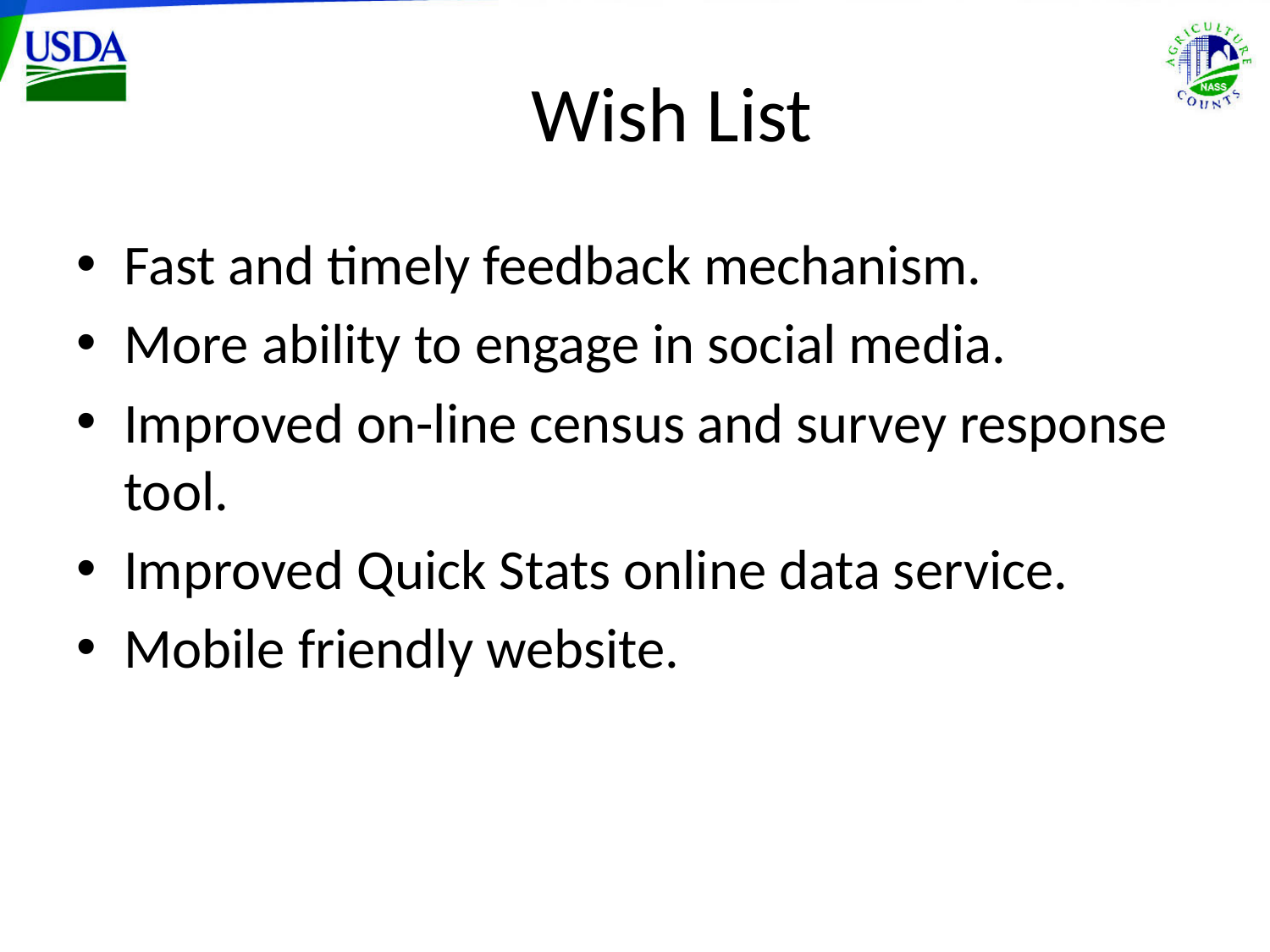

# Wish List
Fast and timely feedback mechanism.
More ability to engage in social media.
Improved on-line census and survey response tool.
Improved Quick Stats online data service.
Mobile friendly website.